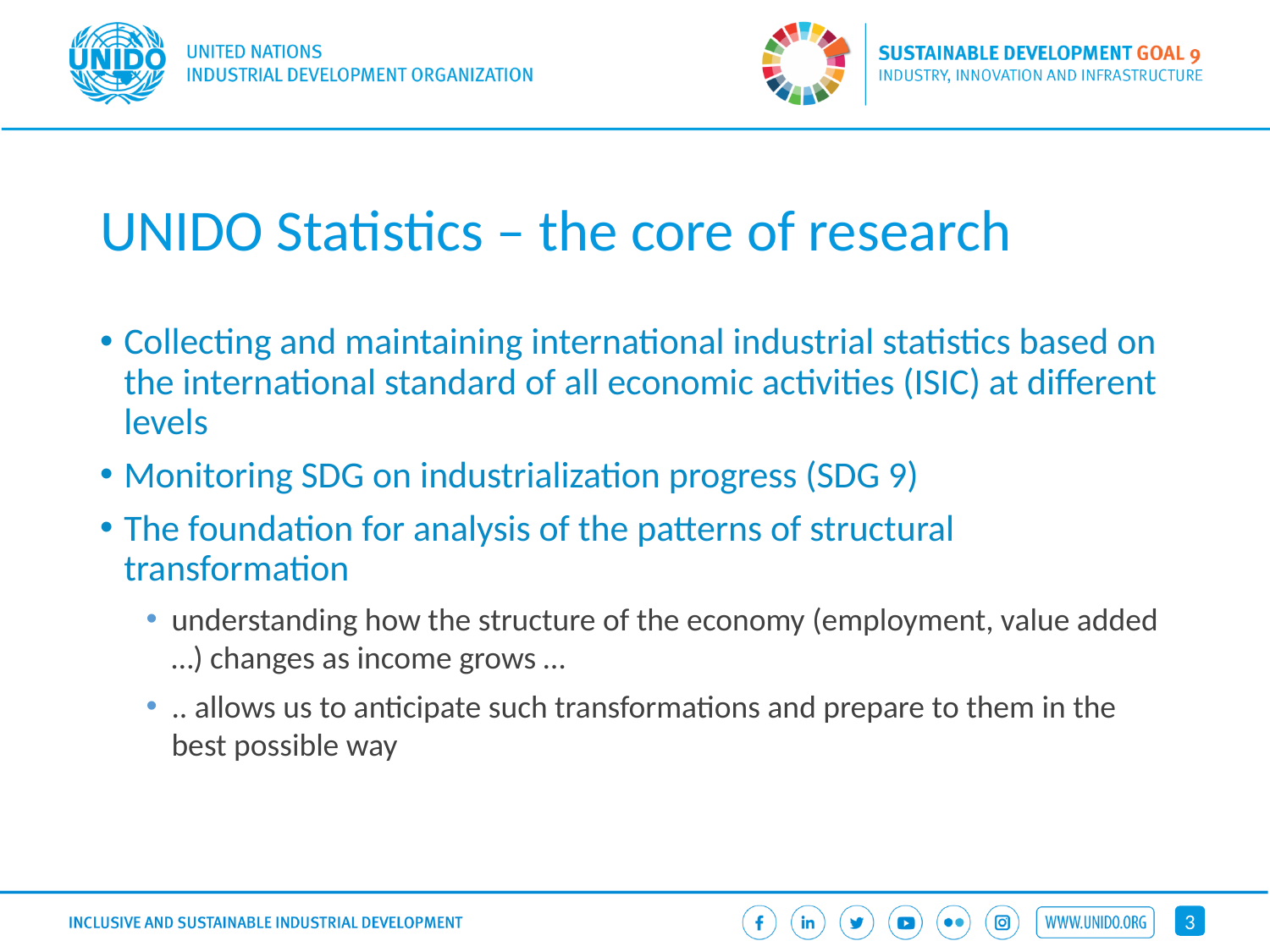

# UNIDO Statistics – the core of research
Collecting and maintaining international industrial statistics based on the international standard of all economic activities (ISIC) at different levels
Monitoring SDG on industrialization progress (SDG 9)
The foundation for analysis of the patterns of structural transformation
understanding how the structure of the economy (employment, value added …) changes as income grows …
.. allows us to anticipate such transformations and prepare to them in the best possible way